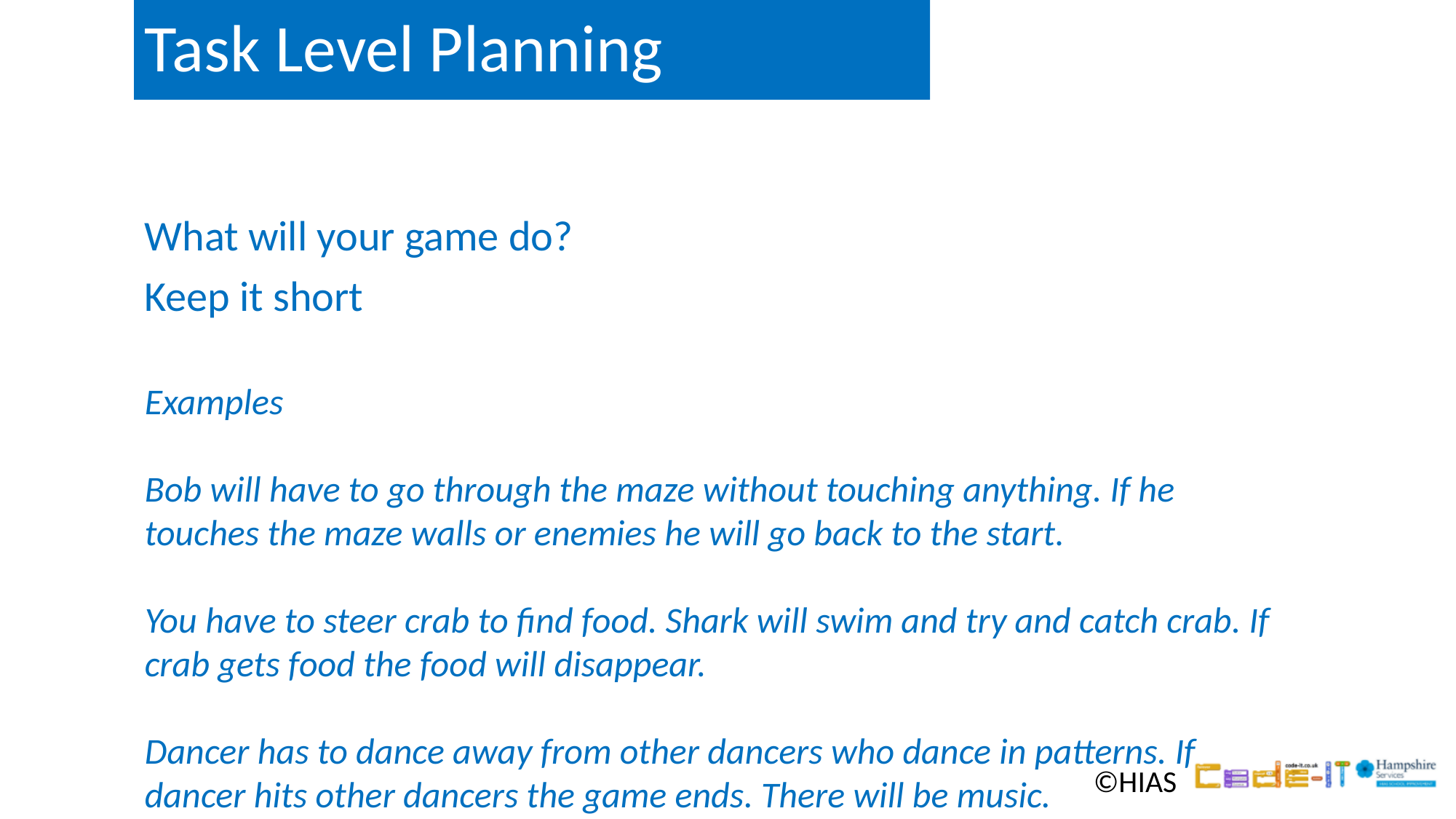

# Task Level Planning
What will your game do?
Keep it short
Examples

Bob will have to go through the maze without touching anything. If he touches the maze walls or enemies he will go back to the start.

You have to steer crab to find food. Shark will swim and try and catch crab. If crab gets food the food will disappear.

Dancer has to dance away from other dancers who dance in patterns. If dancer hits other dancers the game ends. There will be music.